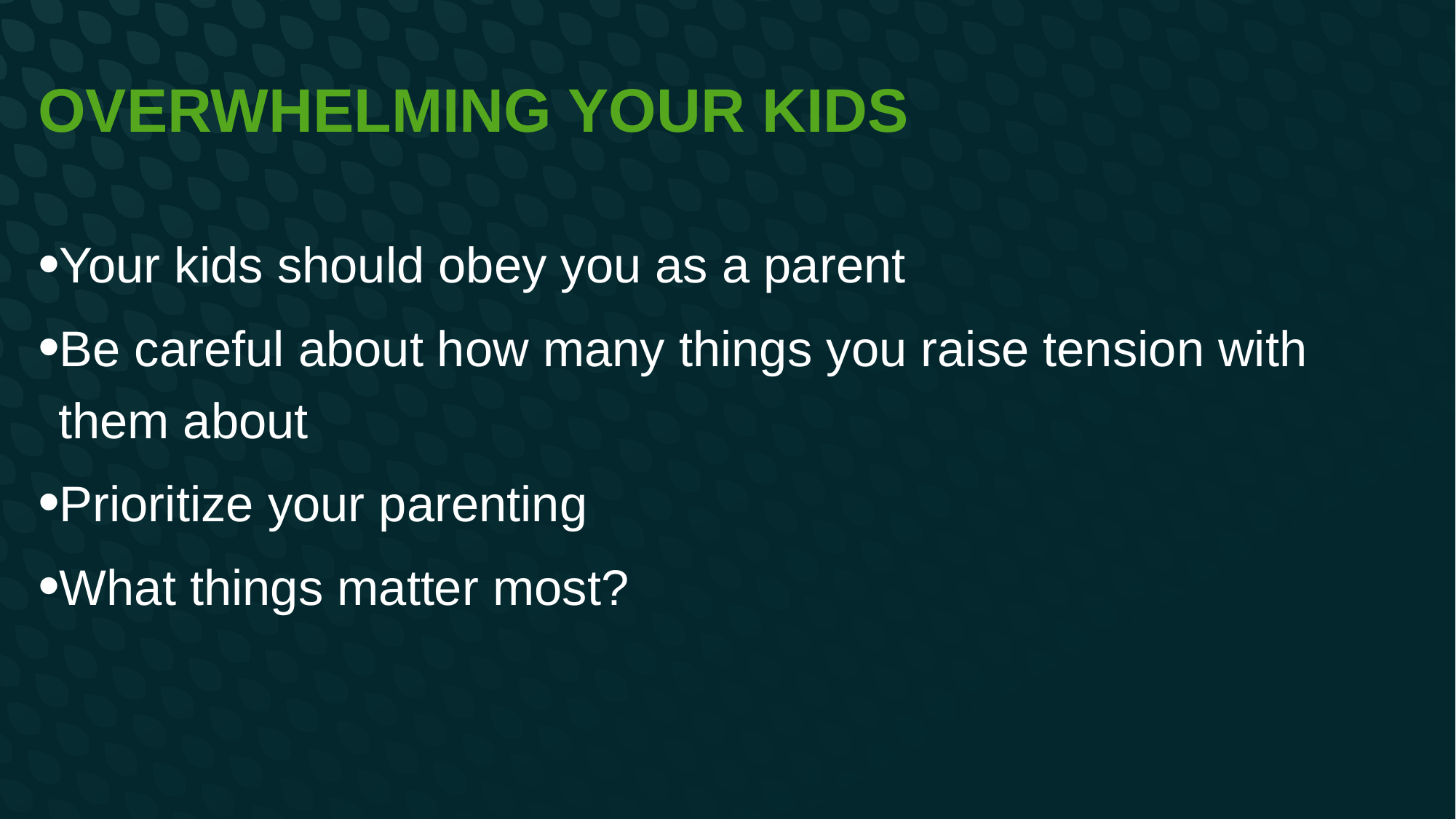

# Overwhelming your kids
Your kids should obey you as a parent
Be careful about how many things you raise tension with them about
Prioritize your parenting
What things matter most?